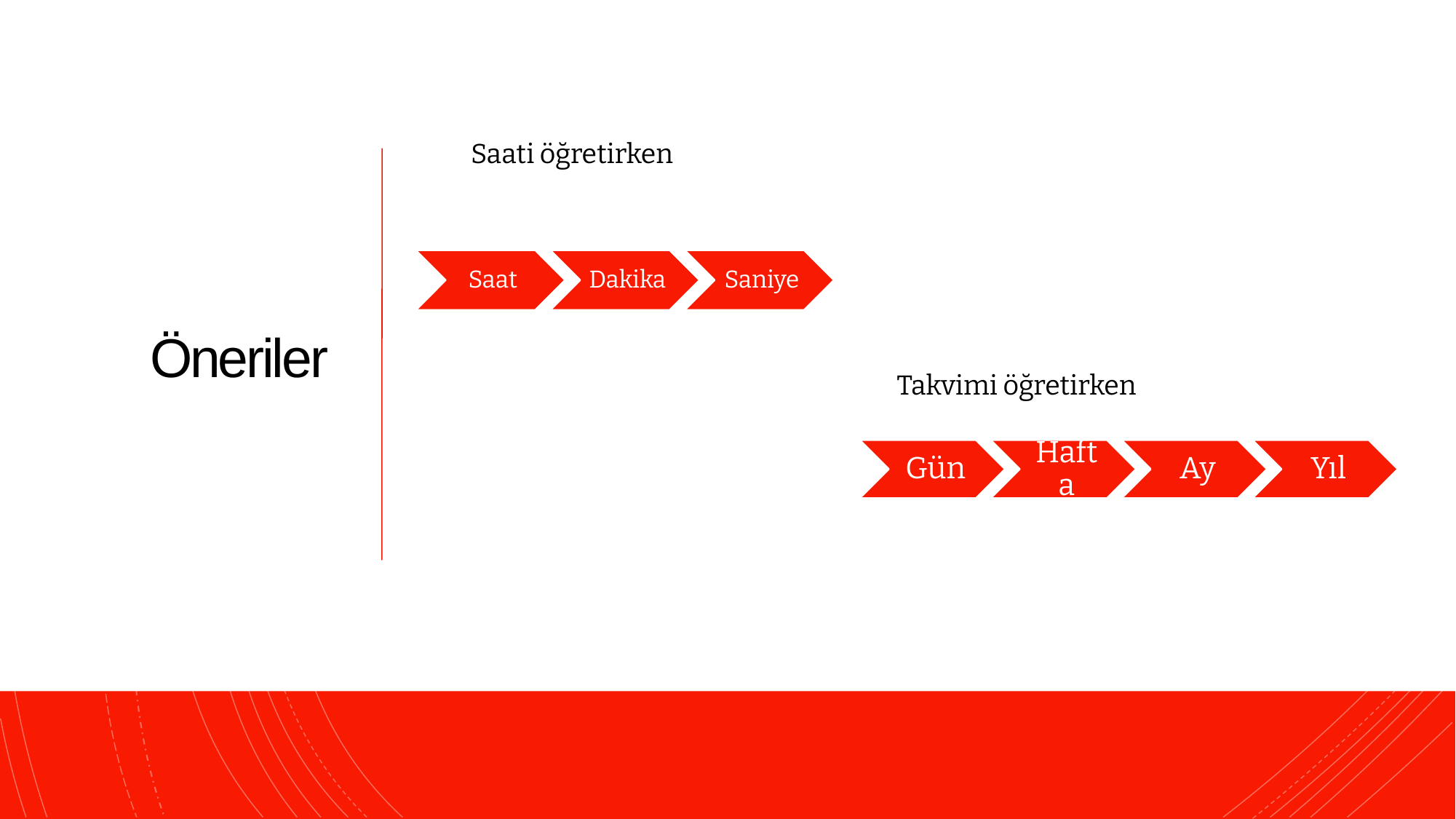

Saati öğretirken
Saat
Dakika
Saniye
# Öneriler
	Takvimi öğretirken
Gün
Hafta
Ay
Yıl